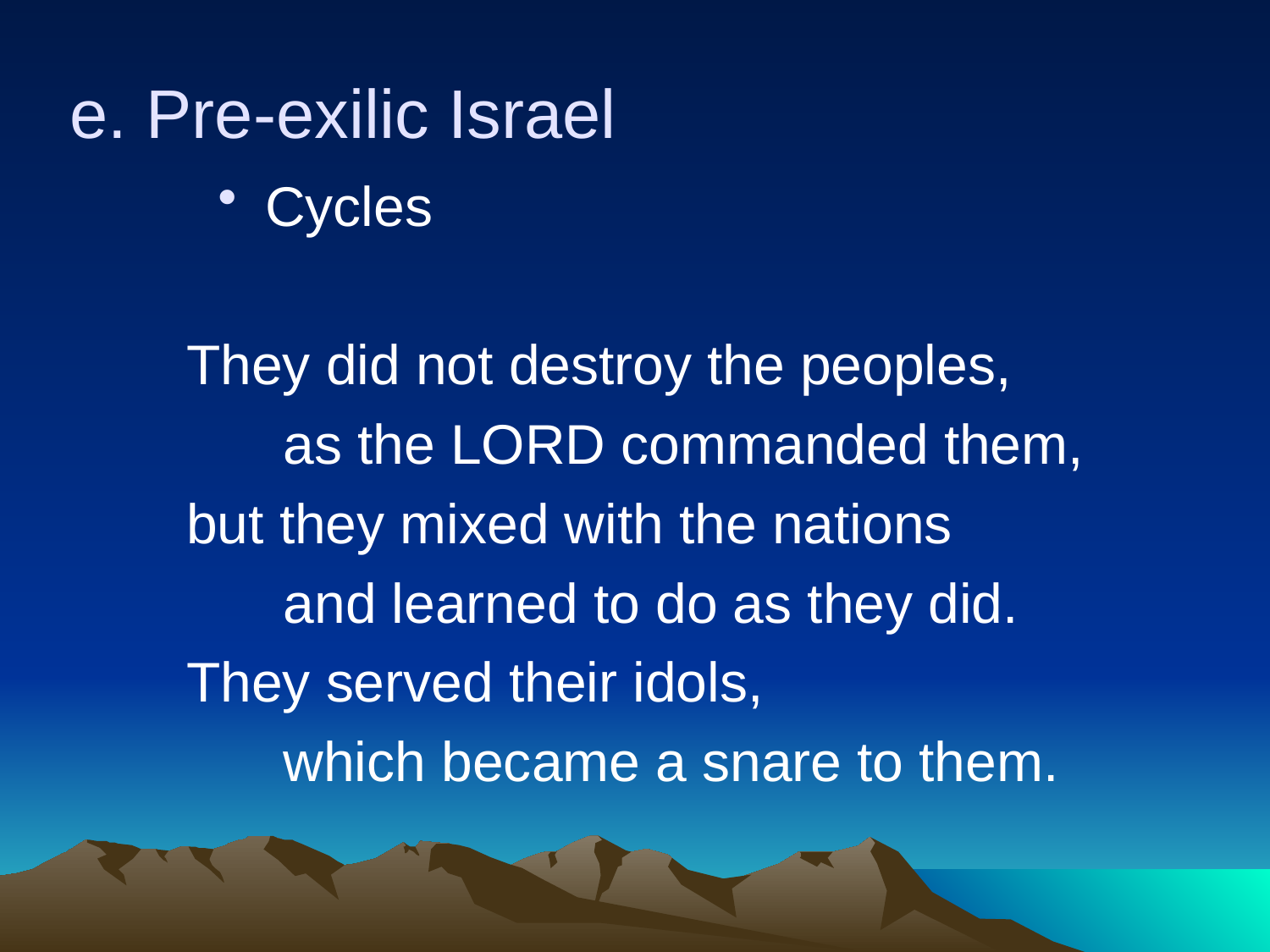

e. Pre-exilic Israel
Cycles

They did not destroy the peoples,
		as the LORD commanded them,
but they mixed with the nations
		and learned to do as they did.
They served their idols,
		which became a snare to them.